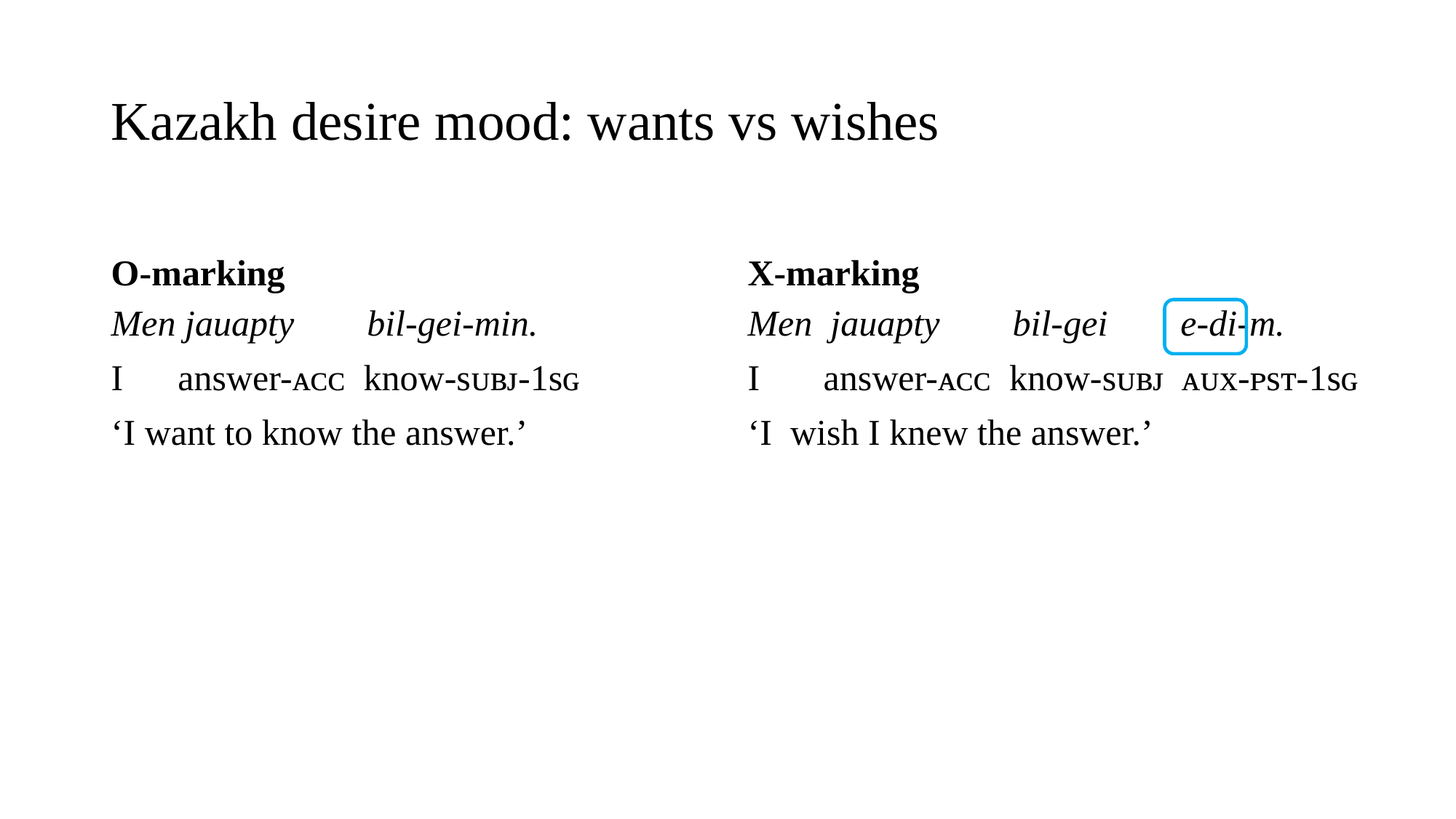

# Kazakh desire mood: wants vs wishes
O-marking
X-marking
Men jauapty        bіl-gei-min.
I      answer-ᴀᴄᴄ  know-sᴜʙᴊ-1sɢ
‘I want to know the answer.’

Men  jauapty        bіl-gei        e-di-m.
I       answer-ᴀᴄᴄ  know-sᴜʙᴊ  ᴀᴜx-ᴘsᴛ-1sɢ
‘I  wish I knew the answer.’